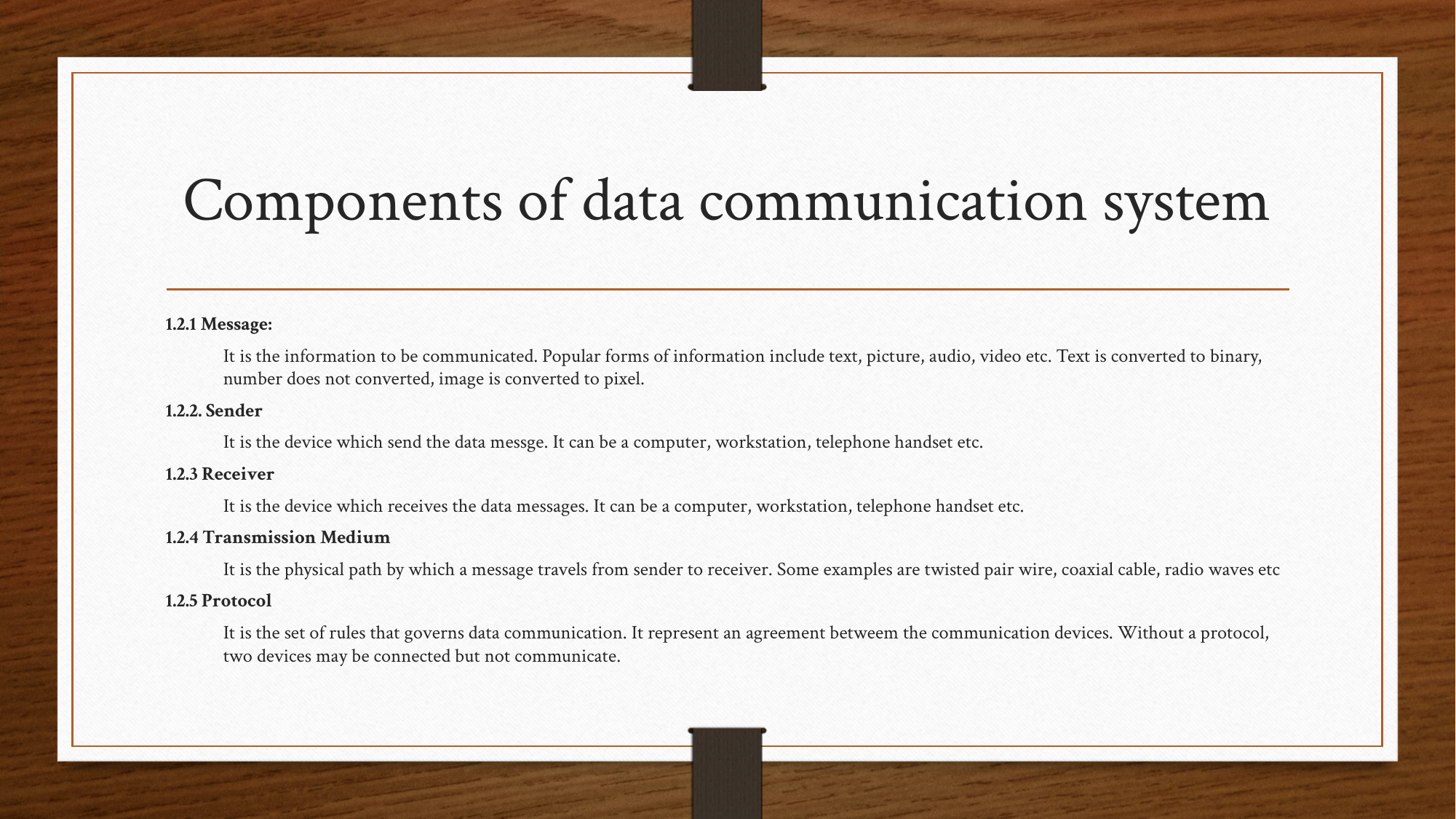

# Components of data communication system
1.2.1 Message:
	It is the information to be communicated. Popular forms of information include text, picture, audio, video etc. Text is converted to binary, 	number does not converted, image is converted to pixel.
1.2.2. Sender
	It is the device which send the data messge. It can be a computer, workstation, telephone handset etc.
1.2.3 Receiver
	It is the device which receives the data messages. It can be a computer, workstation, telephone handset etc.
1.2.4 Transmission Medium
	It is the physical path by which a message travels from sender to receiver. Some examples are twisted pair wire, coaxial cable, radio waves etc
1.2.5 Protocol
	It is the set of rules that governs data communication. It represent an agreement betweem the communication devices. Without a protocol, 	two devices may be connected but not communicate.